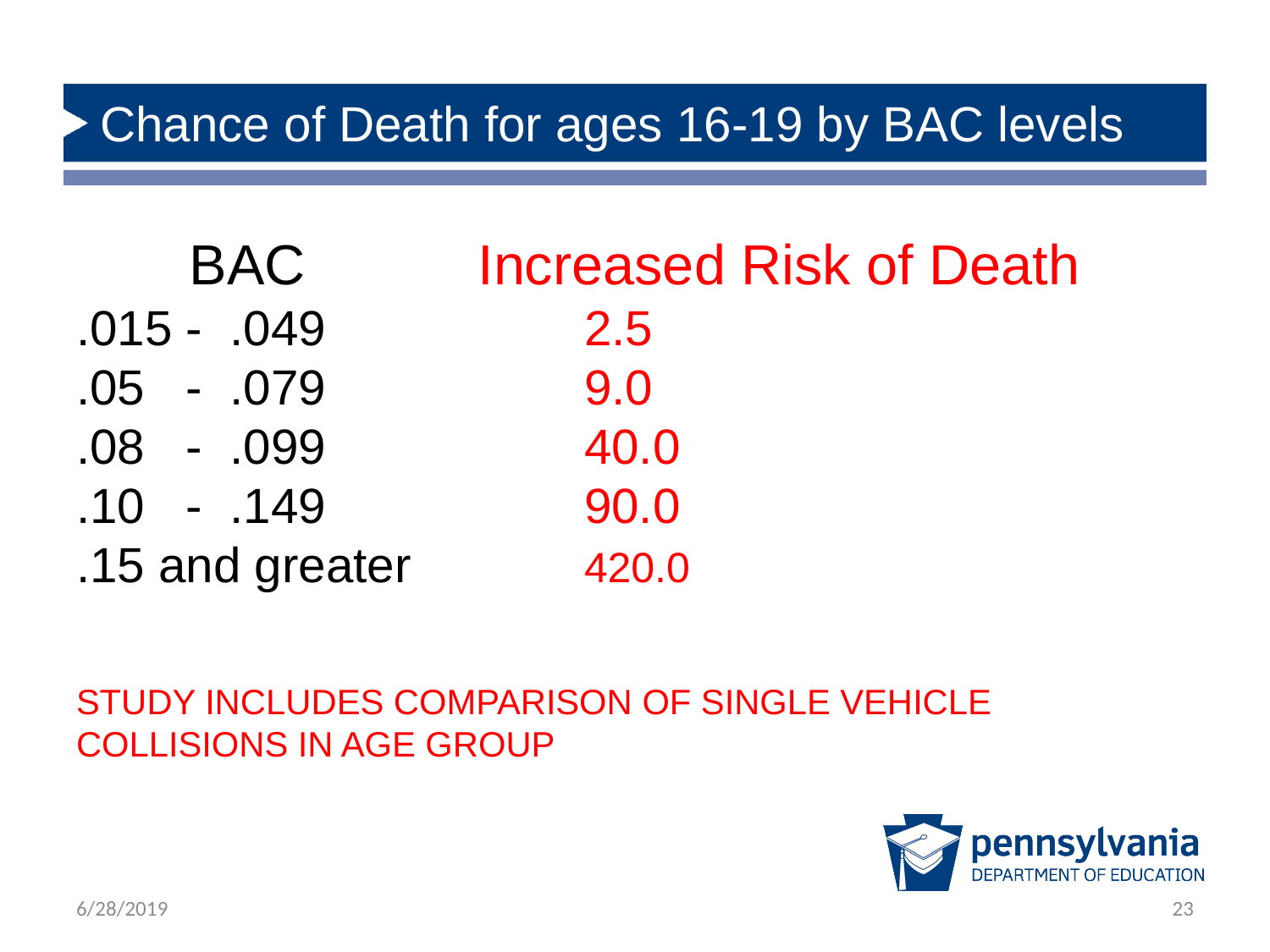

# Chance of Death for ages 16-19 by BAC levels
BAC           Increased Risk of Death
.015 -  .049    	    	2.5
.05   -  .079			9.0
.08   -  .099			40.0
.10   -  .149 		90.0
.15 and greater 		420.0

STUDY INCLUDES COMPARISON OF SINGLE VEHICLE COLLISIONS IN AGE GROUP

6/28/2019
23